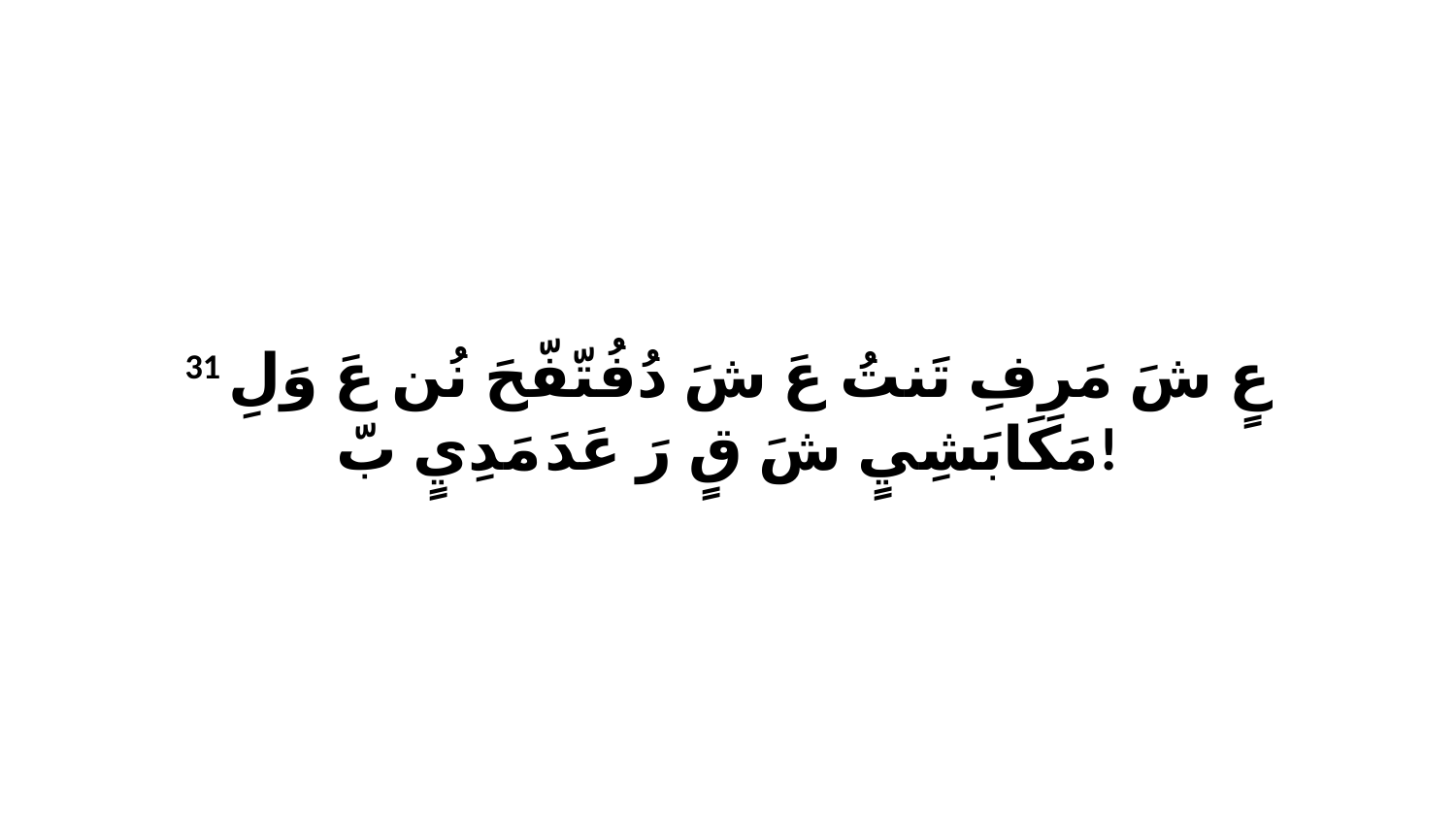

31 عٍ شَ مَرِفِ تَنتُ عَ شَ دُفُتّفّحَ نُن عَ وَلِ مَكَابَشِيٍ شَ قٍ رَ عَدَ مَدِيٍ بّ!